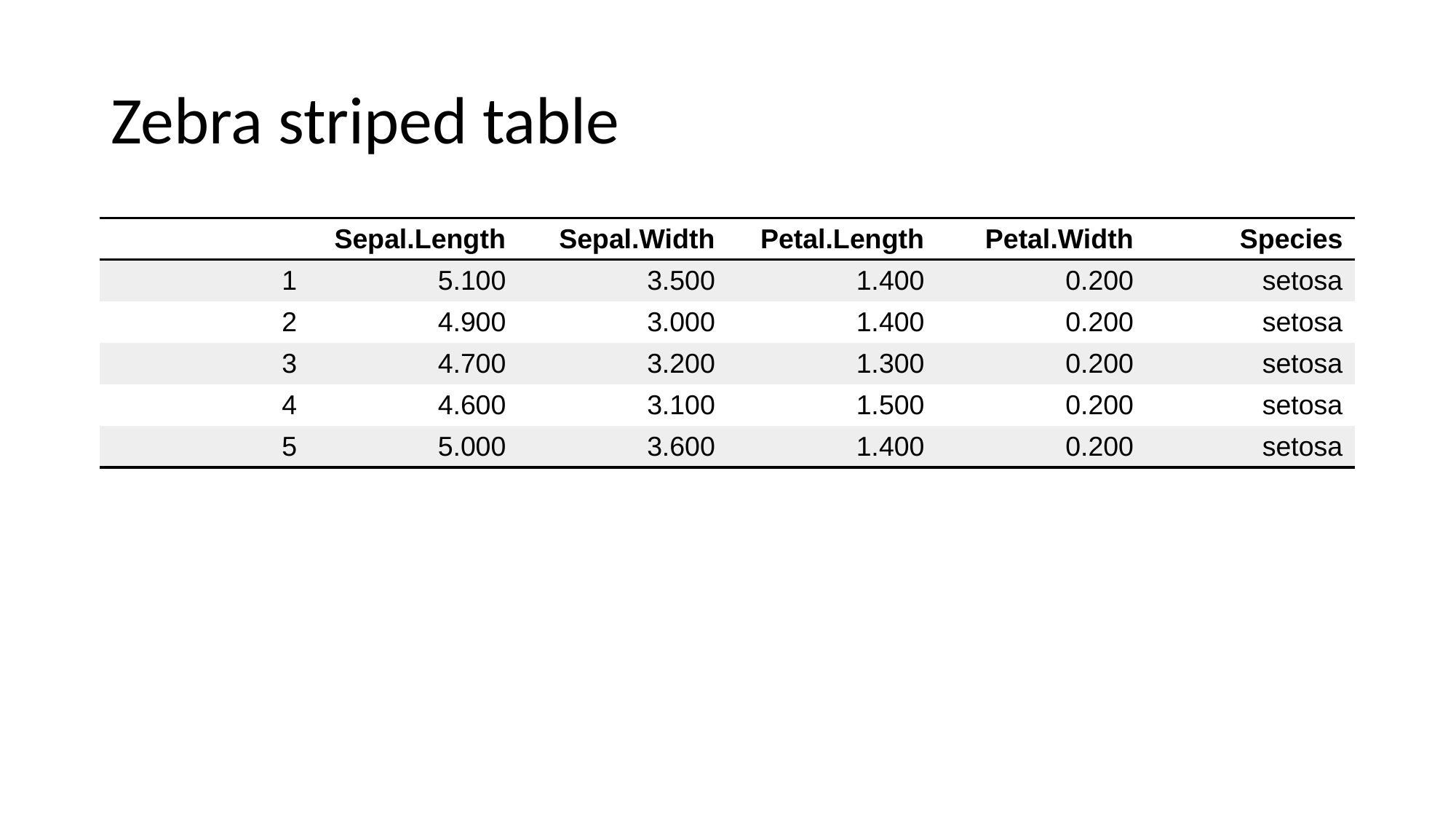

# Zebra striped table
|  | Sepal.Length | Sepal.Width | Petal.Length | Petal.Width | Species |
| --- | --- | --- | --- | --- | --- |
| 1 | 5.100 | 3.500 | 1.400 | 0.200 | setosa |
| 2 | 4.900 | 3.000 | 1.400 | 0.200 | setosa |
| 3 | 4.700 | 3.200 | 1.300 | 0.200 | setosa |
| 4 | 4.600 | 3.100 | 1.500 | 0.200 | setosa |
| 5 | 5.000 | 3.600 | 1.400 | 0.200 | setosa |